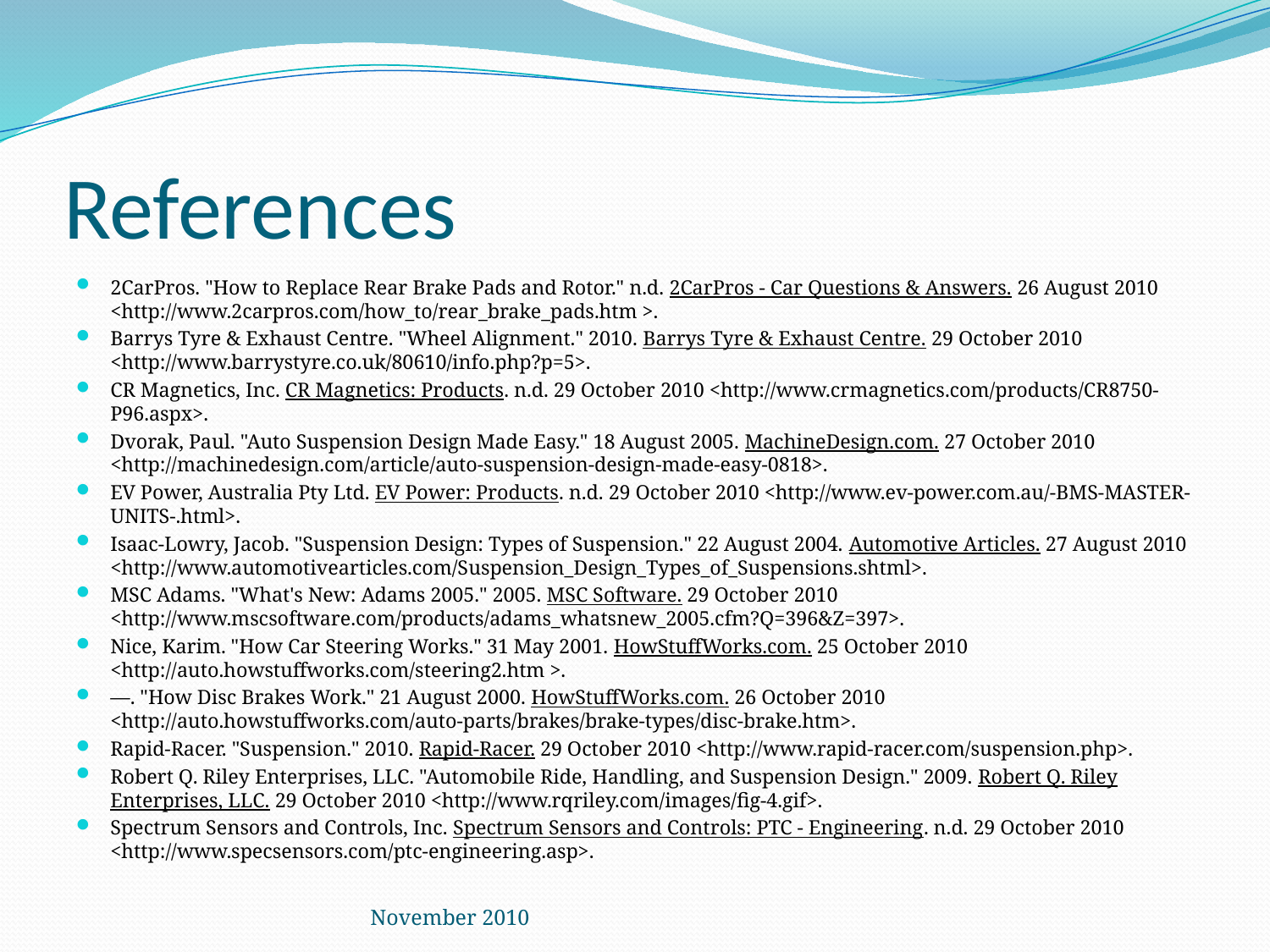

# References
2CarPros. "How to Replace Rear Brake Pads and Rotor." n.d. 2CarPros - Car Questions & Answers. 26 August 2010 <http://www.2carpros.com/how_to/rear_brake_pads.htm >.
Barrys Tyre & Exhaust Centre. "Wheel Alignment." 2010. Barrys Tyre & Exhaust Centre. 29 October 2010 <http://www.barrystyre.co.uk/80610/info.php?p=5>.
CR Magnetics, Inc. CR Magnetics: Products. n.d. 29 October 2010 <http://www.crmagnetics.com/products/CR8750-P96.aspx>.
Dvorak, Paul. "Auto Suspension Design Made Easy." 18 August 2005. MachineDesign.com. 27 October 2010 <http://machinedesign.com/article/auto-suspension-design-made-easy-0818>.
EV Power, Australia Pty Ltd. EV Power: Products. n.d. 29 October 2010 <http://www.ev-power.com.au/-BMS-MASTER-UNITS-.html>.
Isaac-Lowry, Jacob. "Suspension Design: Types of Suspension." 22 August 2004. Automotive Articles. 27 August 2010 <http://www.automotivearticles.com/Suspension_Design_Types_of_Suspensions.shtml>.
MSC Adams. "What's New: Adams 2005." 2005. MSC Software. 29 October 2010 <http://www.mscsoftware.com/products/adams_whatsnew_2005.cfm?Q=396&Z=397>.
Nice, Karim. "How Car Steering Works." 31 May 2001. HowStuffWorks.com. 25 October 2010 <http://auto.howstuffworks.com/steering2.htm >.
—. "How Disc Brakes Work." 21 August 2000. HowStuffWorks.com. 26 October 2010 <http://auto.howstuffworks.com/auto-parts/brakes/brake-types/disc-brake.htm>.
Rapid-Racer. "Suspension." 2010. Rapid-Racer. 29 October 2010 <http://www.rapid-racer.com/suspension.php>.
Robert Q. Riley Enterprises, LLC. "Automobile Ride, Handling, and Suspension Design." 2009. Robert Q. Riley Enterprises, LLC. 29 October 2010 <http://www.rqriley.com/images/fig-4.gif>.
Spectrum Sensors and Controls, Inc. Spectrum Sensors and Controls: PTC - Engineering. n.d. 29 October 2010 <http://www.specsensors.com/ptc-engineering.asp>.
November 2010